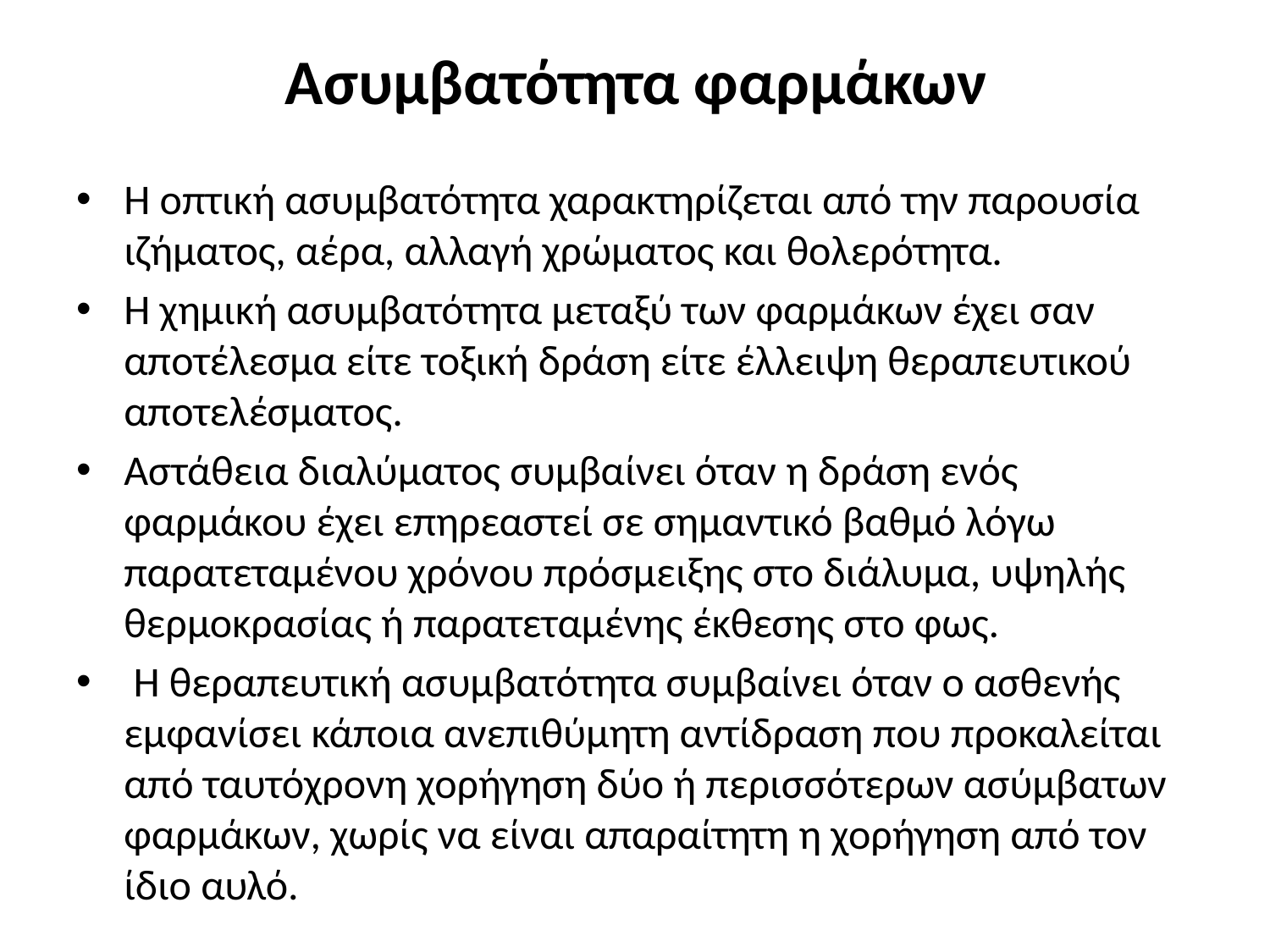

# Ασυμβατότητα φαρμάκων
Η οπτική ασυμβατότητα χαρακτηρίζεται από την παρουσία ιζήματος, αέρα, αλλαγή χρώματος και θολερότητα.
Η χημική ασυμβατότητα μεταξύ των φαρμάκων έχει σαν αποτέλεσμα είτε τοξική δράση είτε έλλειψη θεραπευτικού αποτελέσματος.
Αστάθεια διαλύματος συμβαίνει όταν η δράση ενός φαρμάκου έχει επηρεαστεί σε σημαντικό βαθμό λόγω παρατεταμένου χρόνου πρόσμειξης στο διάλυμα, υψηλής θερμοκρασίας ή παρατεταμένης έκθεσης στο φως.
 Η θεραπευτική ασυμβατότητα συμβαίνει όταν ο ασθενής εμφανίσει κάποια ανεπιθύμητη αντίδραση που προκαλείται από ταυτόχρονη χορήγηση δύο ή περισσότερων ασύμβατων φαρμάκων, χωρίς να είναι απαραίτητη η χορήγηση από τον ίδιο αυλό.